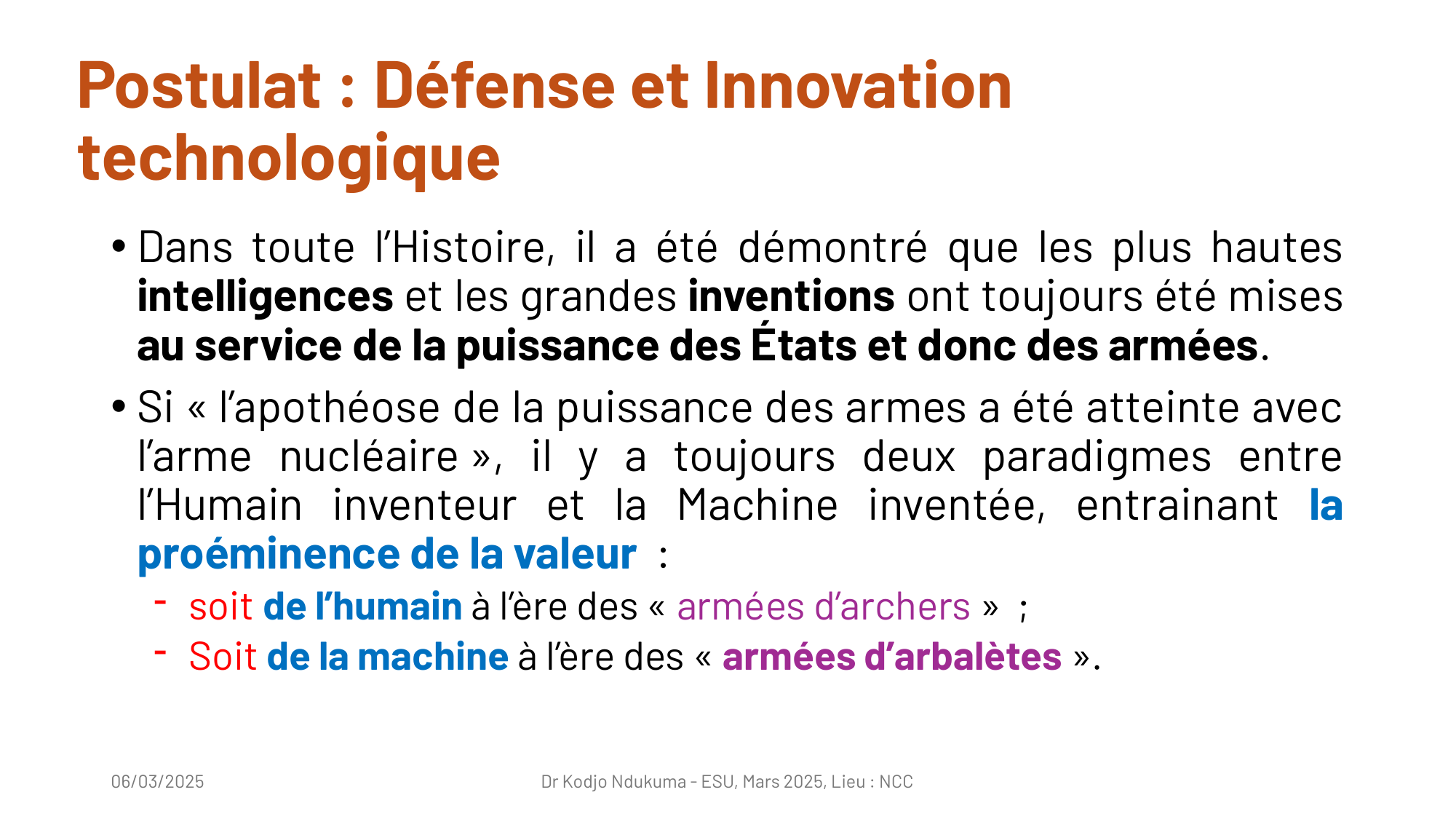

# Postulat : Défense et Innovation technologique
Dans toute l’Histoire, il a été démontré que les plus hautes intelligences et les grandes inventions ont toujours été mises au service de la puissance des États et donc des armées.
Si « l’apothéose de la puissance des armes a été atteinte avec l’arme nucléaire », il y a toujours deux paradigmes entre l’Humain inventeur et la Machine inventée, entrainant la proéminence de la valeur  :
soit de l’humain à l’ère des « armées d’archers »  ;
Soit de la machine à l’ère des « armées d’arbalètes ».

06/03/2025
Dr Kodjo Ndukuma - ESU, Mars 2025, Lieu : NCC